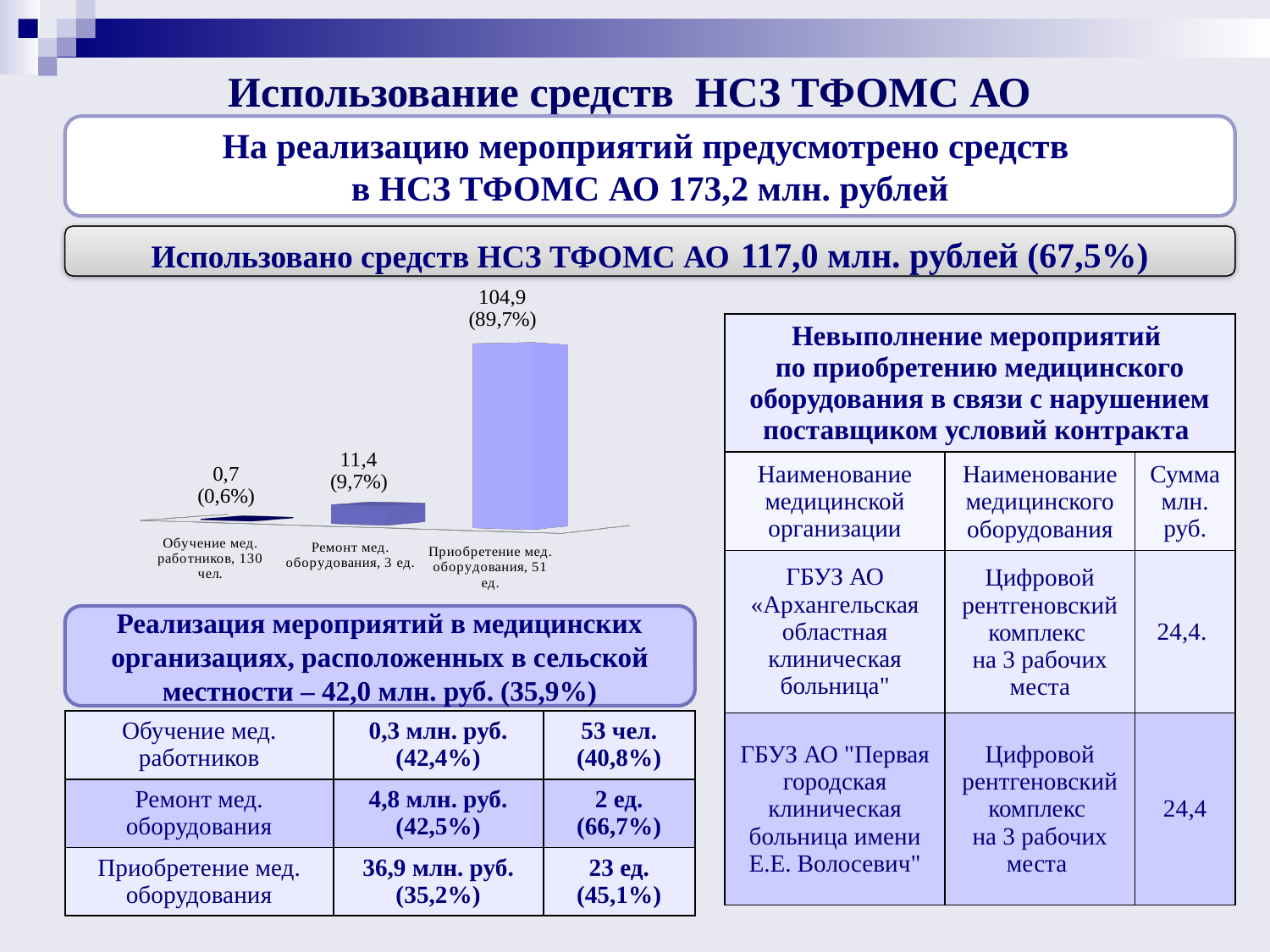

# Использование средств  НСЗ ТФОМС АО
На реализацию мероприятий предусмотрено средств
в НСЗ ТФОМС АО 173,2 млн. рублей
Использовано средств НСЗ ТФОМС АО 117,0 млн. рублей (67,5%)

[unsupported chart]

| Невыполнение мероприятий по приобретению медицинского оборудования в связи с нарушением поставщиком условий контракта |  |  |
| --- | --- | --- |
| Наименование медицинской организации | Наименование медицинского оборудования | Сумма млн. руб. |
| ГБУЗ АО «Архангельская областная клиническая больница" | Цифровой рентгеновский комплекс на 3 рабочих места | 24,4. |
| ГБУЗ АО "Первая городская клиническая больница имени Е.Е. Волосевич" | Цифровой рентгеновский комплекс на 3 рабочих места | 24,4 |
Реализация мероприятий в медицинских организациях, расположенных в сельской местности – 42,0 млн. руб. (35,9%)
| Обучение мед. работников | 0,3 млн. руб. (42,4%) | 53 чел. (40,8%) |
| --- | --- | --- |
| Ремонт мед. оборудования | 4,8 млн. руб. (42,5%) | 2 ед. (66,7%) |
| Приобретение мед. оборудования | 36,9 млн. руб. (35,2%) | 23 ед. (45,1%) |